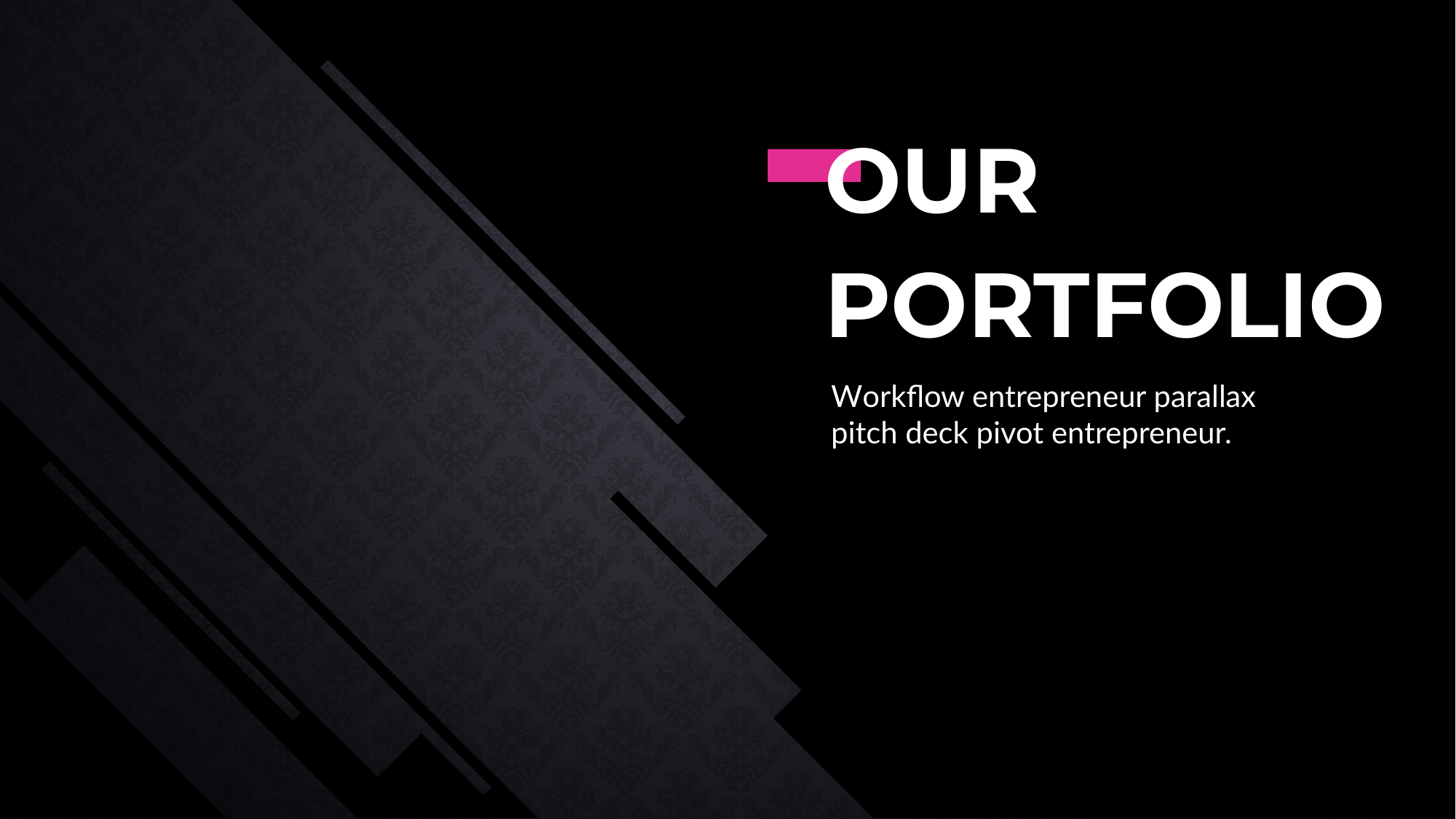

OUR
PORTFOLIO

Workflow entrepreneur parallax pitch deck pivot entrepreneur.